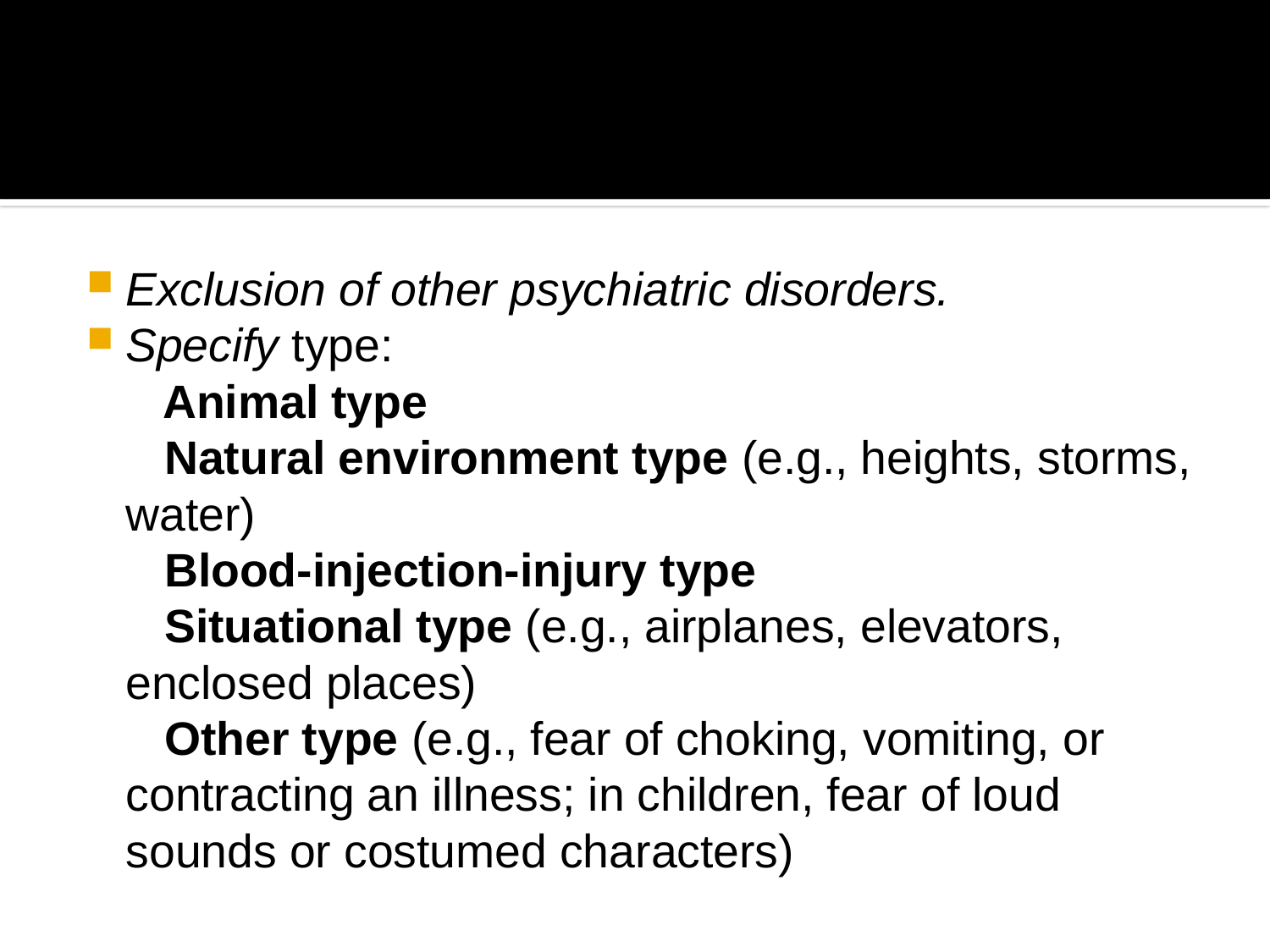

#
Exclusion of other psychiatric disorders.
Specify type:
   Animal type
   Natural environment type (e.g., heights, storms, water)
   Blood-injection-injury type
   Situational type (e.g., airplanes, elevators, enclosed places)
   Other type (e.g., fear of choking, vomiting, or contracting an illness; in children, fear of loud sounds or costumed characters)